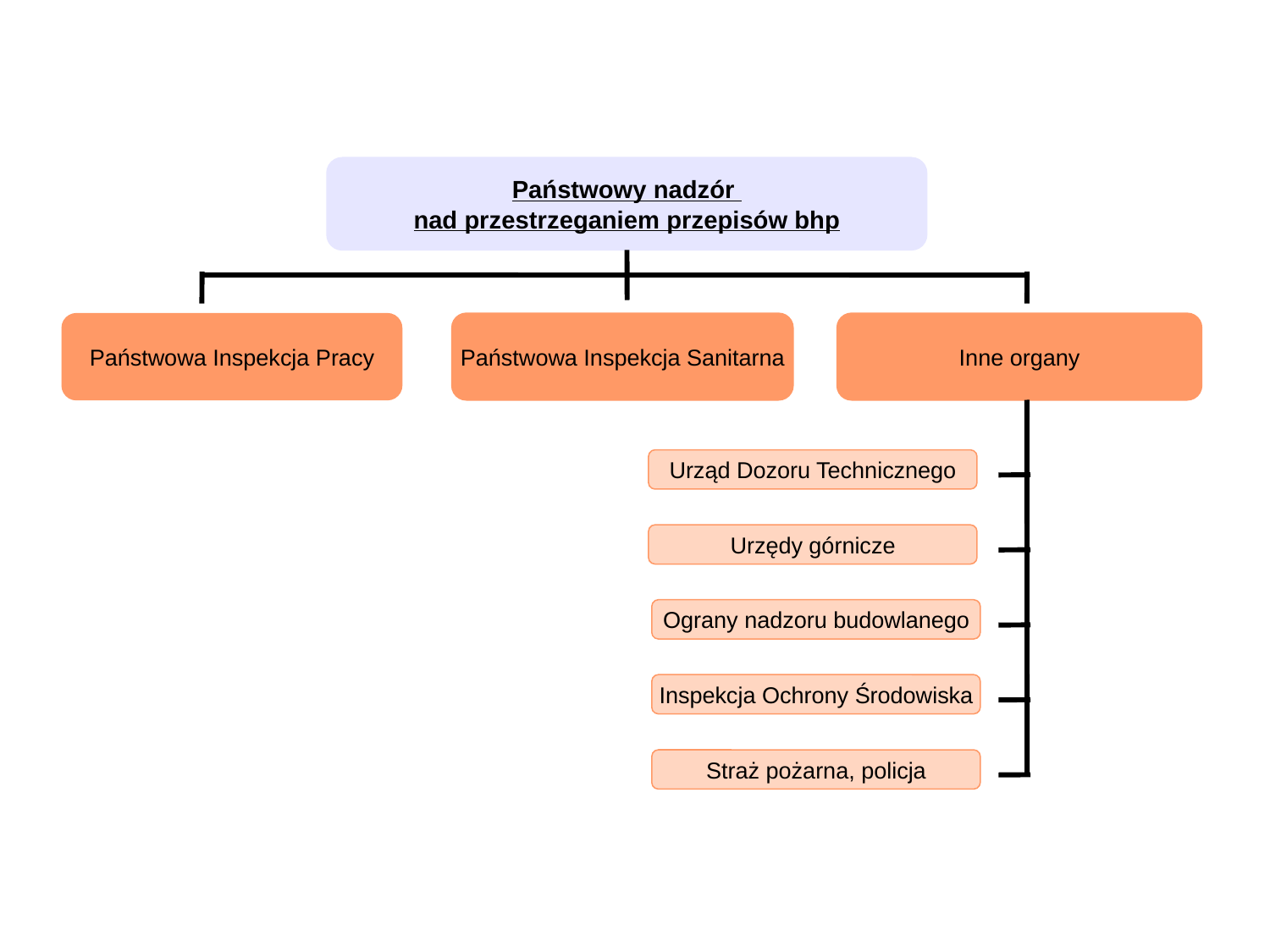

Państwowy nadzór
nad przestrzeganiem przepisów bhp

Państwowa Inspekcja Sanitarna
Inne organy
Państwowa Inspekcja Pracy

Urząd Dozoru Technicznego

Urzędy górnicze

Ograny nadzoru budowlanego

Inspekcja Ochrony Środowiska

Straż pożarna, policja